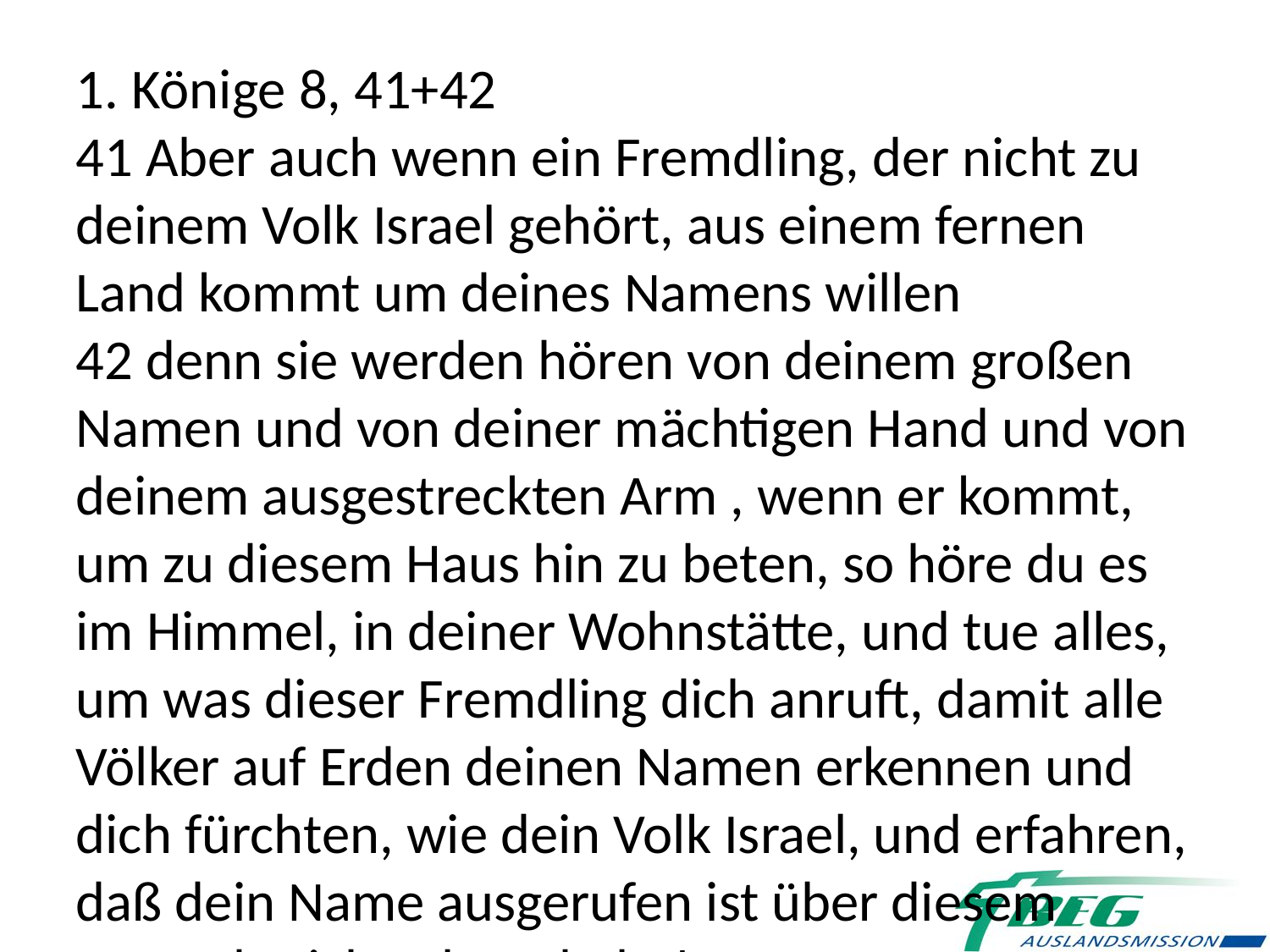

1. Könige 8, 41+42
41 Aber auch wenn ein Fremdling, der nicht zu deinem Volk Israel gehört, aus einem fernen Land kommt um deines Namens willen
42 denn sie werden hören von deinem großen Namen und von deiner mächtigen Hand und von deinem ausgestreckten Arm , wenn er kommt, um zu diesem Haus hin zu beten, so höre du es im Himmel, in deiner Wohnstätte, und tue alles, um was dieser Fremdling dich anruft, damit alle Völker auf Erden deinen Namen erkennen und dich fürchten, wie dein Volk Israel, und erfahren, daß dein Name ausgerufen ist über diesem Haus, das ich gebaut habe!